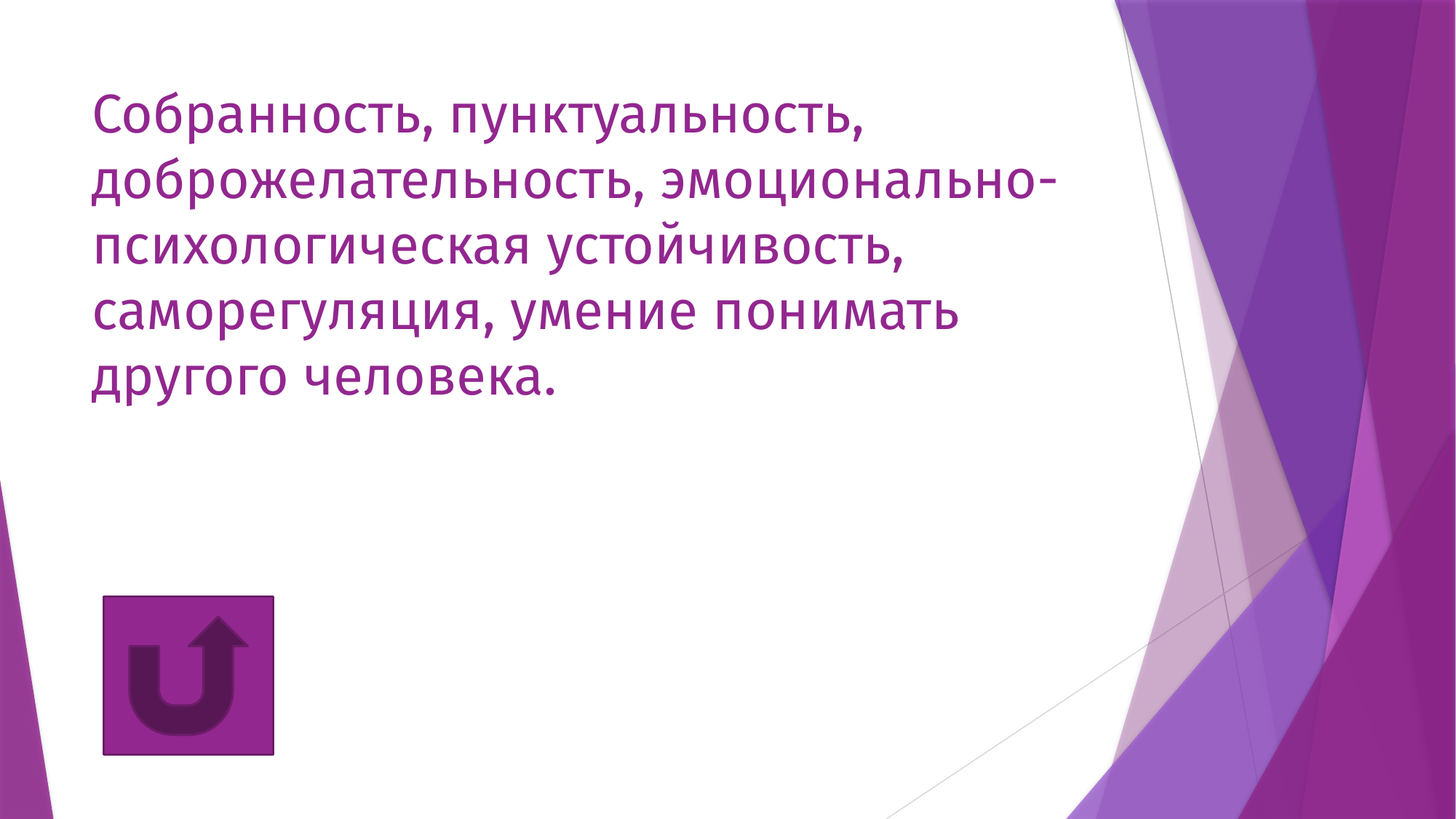

# Собранность, пунктуальность, доброжелательность, эмоционально-психологическая устойчивость, саморегуляция, умение понимать другого человека.